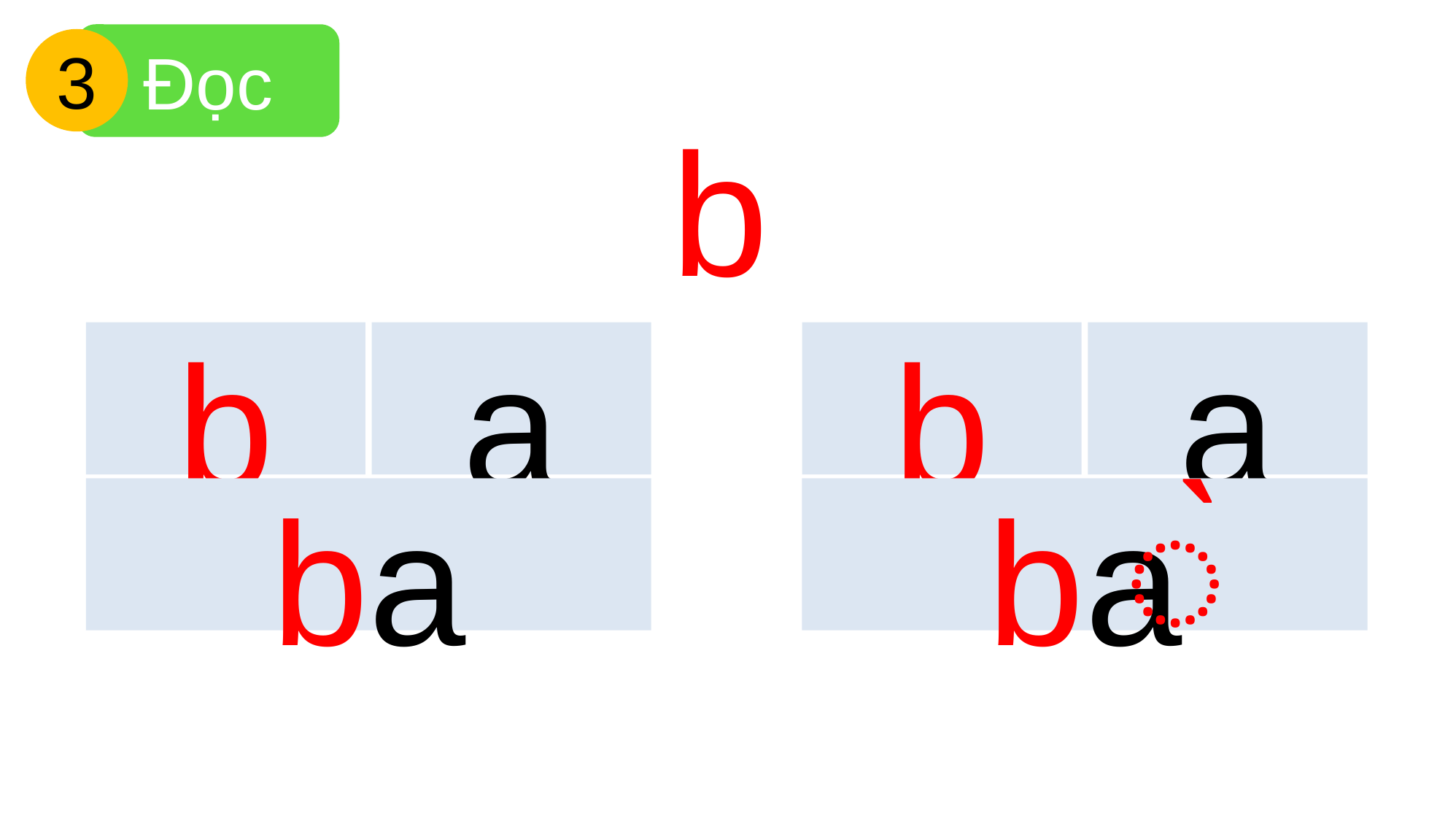

Đọc
3
b
b
a
b
a
ba
ba
̀